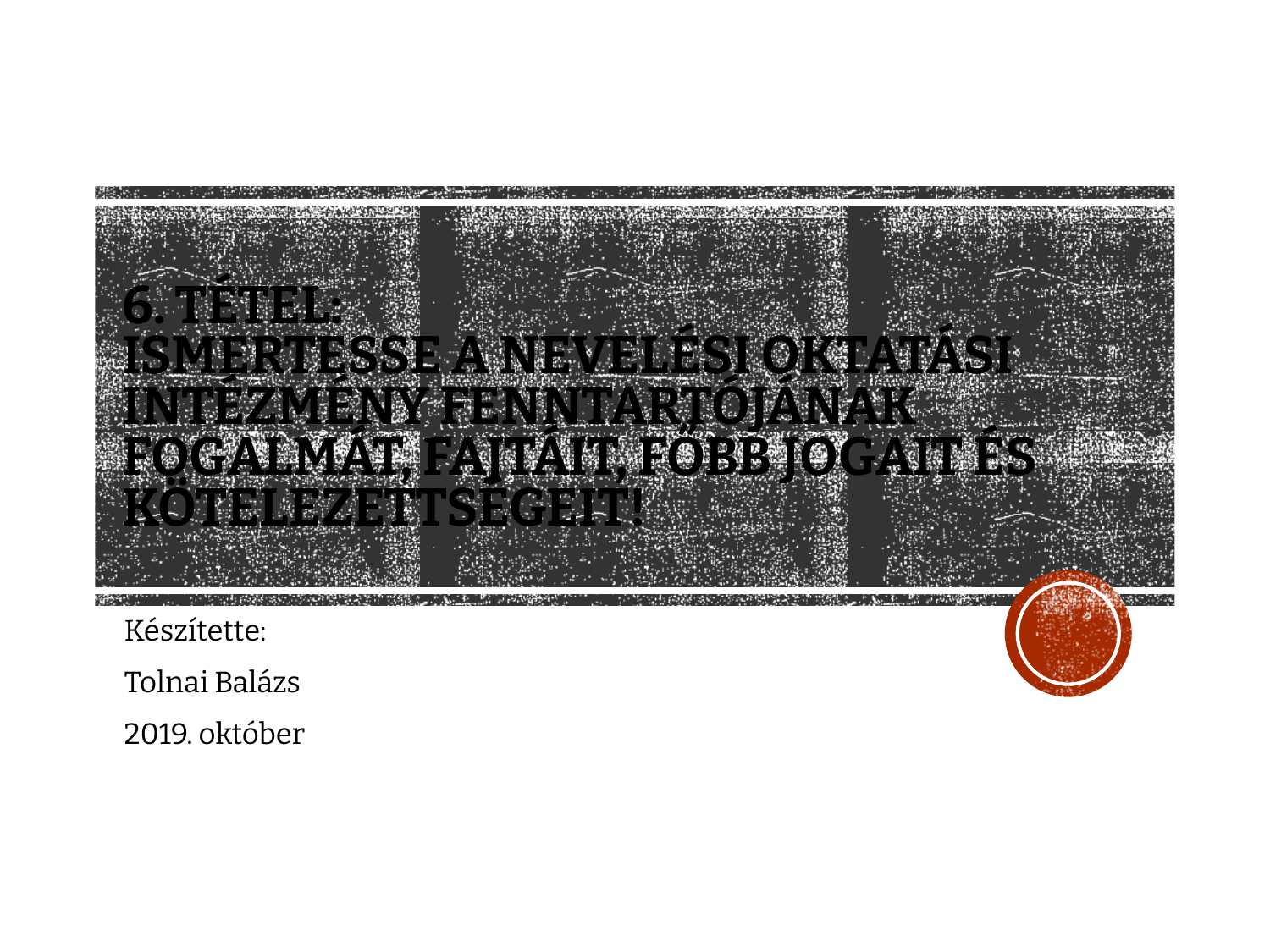

# 6. TÉTEL: Ismertesse a nevelési oktatási intézmény fenntartójának fogalmát, fajtáit, főbb jogait és kötelezettségeit!
Készítette:
Tolnai Balázs
2019. október